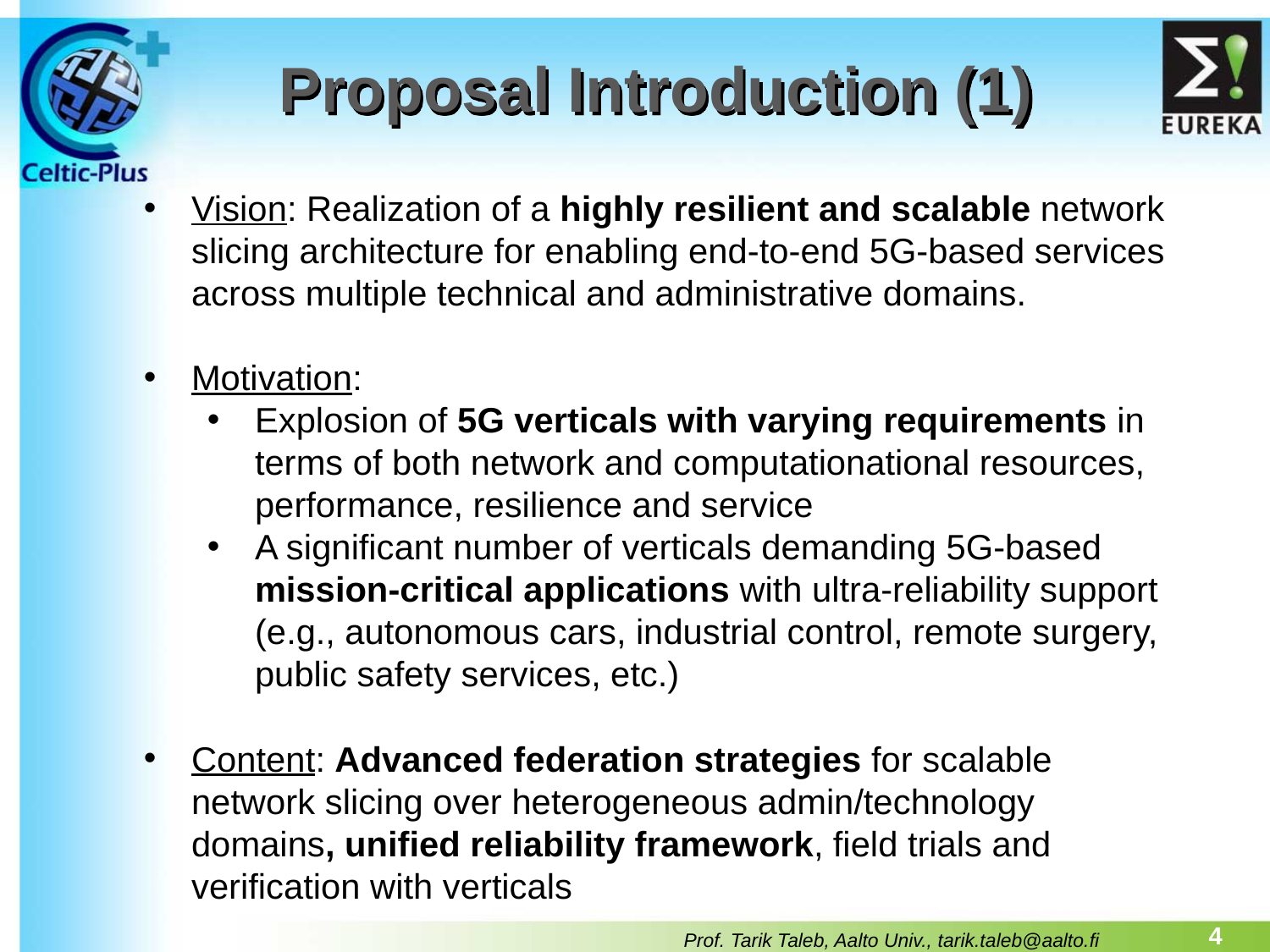

# Proposal Introduction (1)
Vision: Realization of a highly resilient and scalable network slicing architecture for enabling end-to-end 5G-based services across multiple technical and administrative domains.

Motivation:
Explosion of 5G verticals with varying requirements in terms of both network and computationational resources, performance, resilience and service
A significant number of verticals demanding 5G-based mission-critical applications with ultra-reliability support (e.g., autonomous cars, industrial control, remote surgery, public safety services, etc.)

Content: Advanced federation strategies for scalable network slicing over heterogeneous admin/technology domains, unified reliability framework, field trials and verification with verticals

4
Prof. Tarik Taleb, Aalto Univ., tarik.taleb@aalto.fi